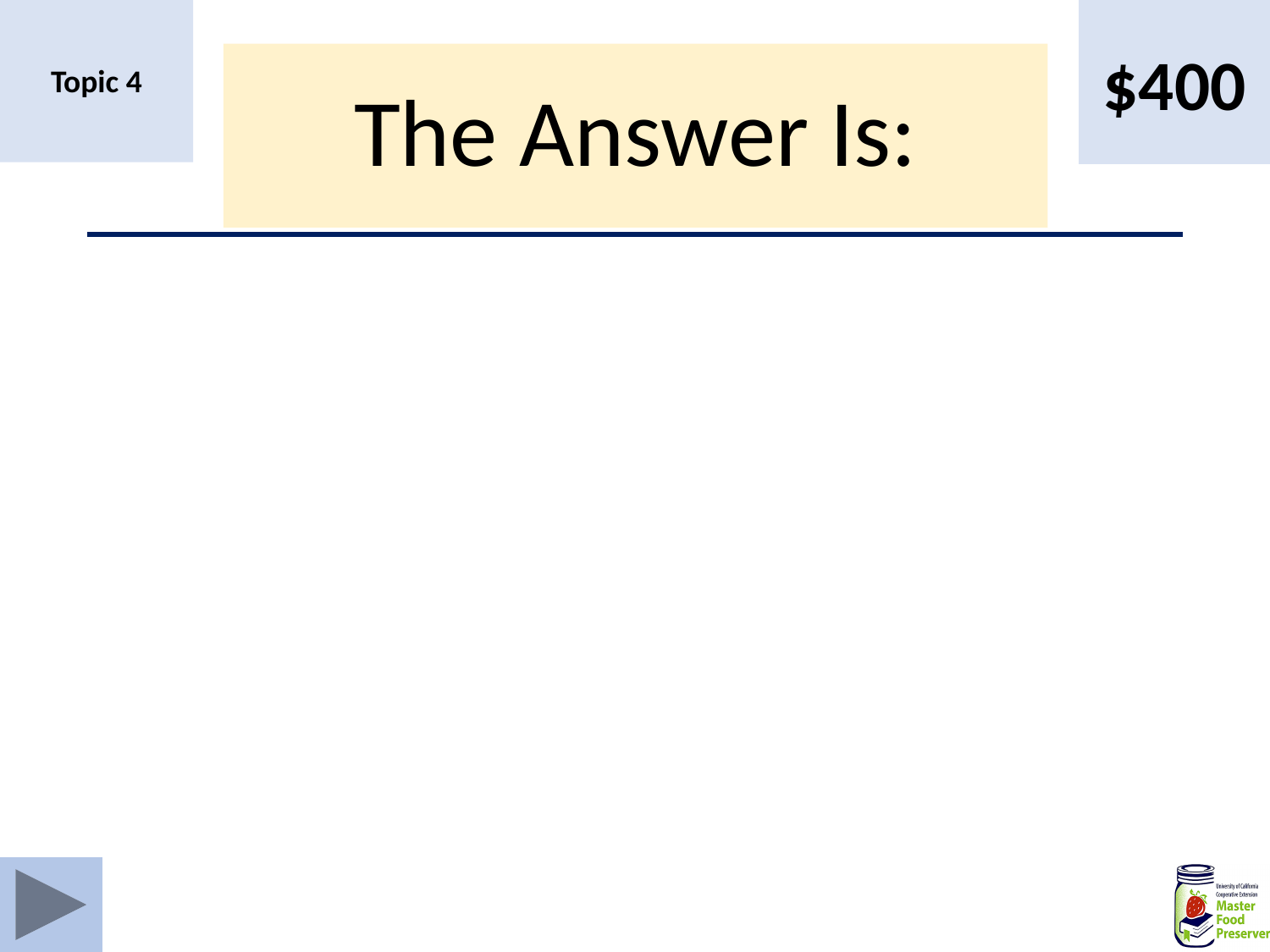

$400
Topic 4
# The Answer Is: